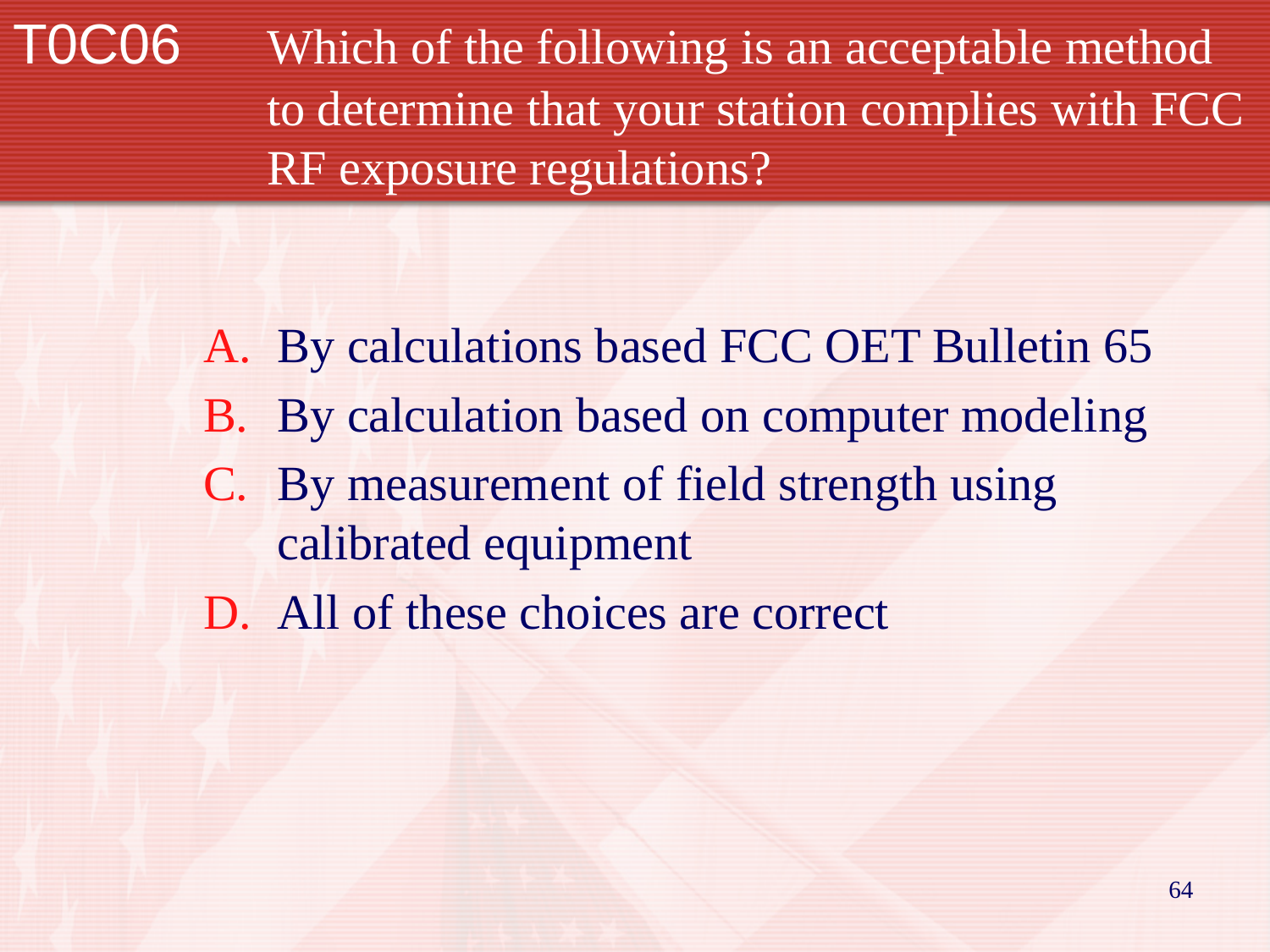

# T0C06		Which of the following is an acceptable method 		to determine that your station complies with FCC 		RF exposure regulations?
By calculations based FCC OET Bulletin 65
By calculation based on computer modeling
By measurement of field strength using calibrated equipment
All of these choices are correct
64